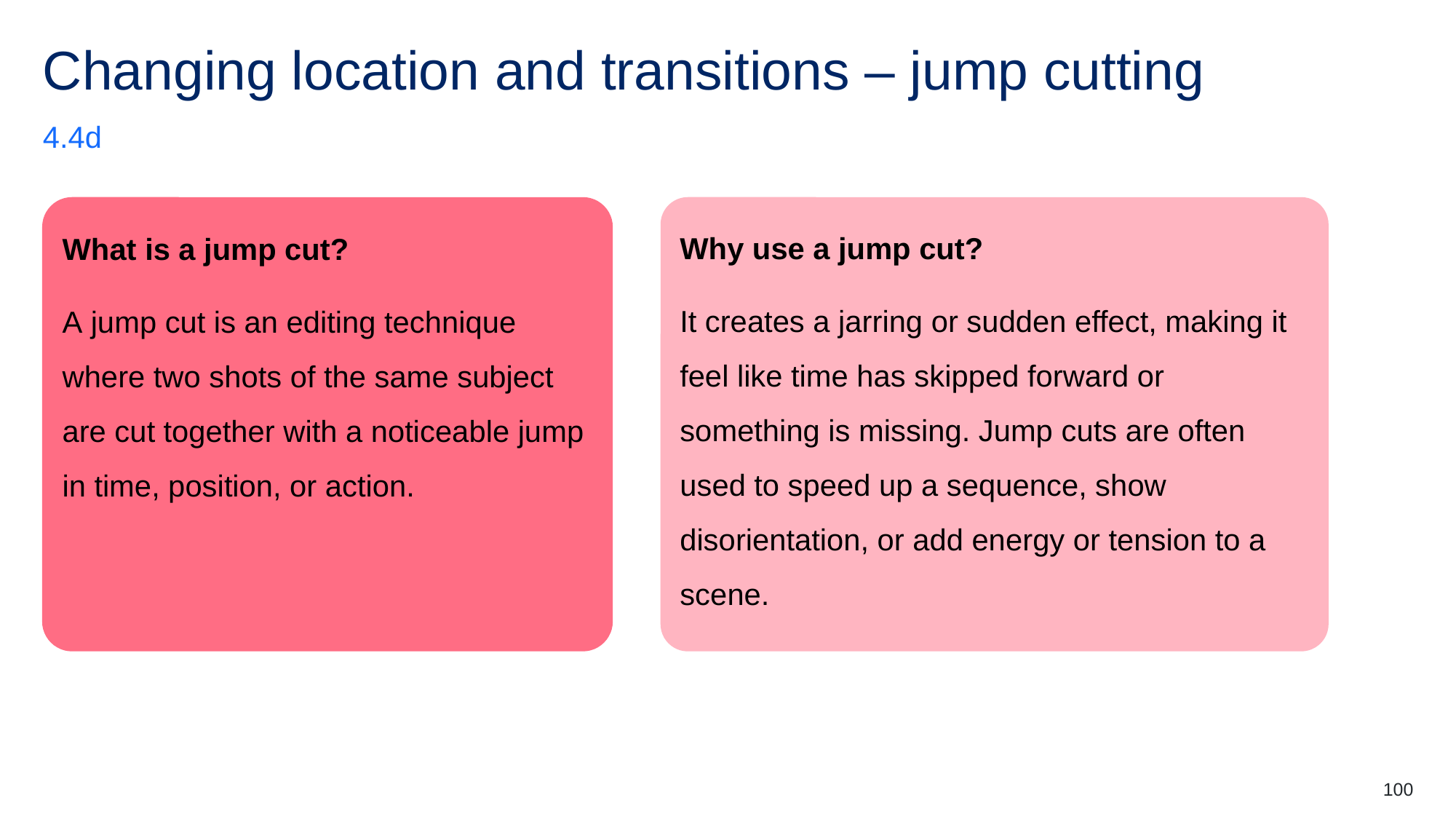

# Changing location and transitions – jump cutting
4.4d
What is a jump cut?
A jump cut is an editing technique where two shots of the same subject are cut together with a noticeable jump in time, position, or action.
Why use a jump cut?
It creates a jarring or sudden effect, making it feel like time has skipped forward or something is missing. Jump cuts are often used to speed up a sequence, show disorientation, or add energy or tension to a scene.
100